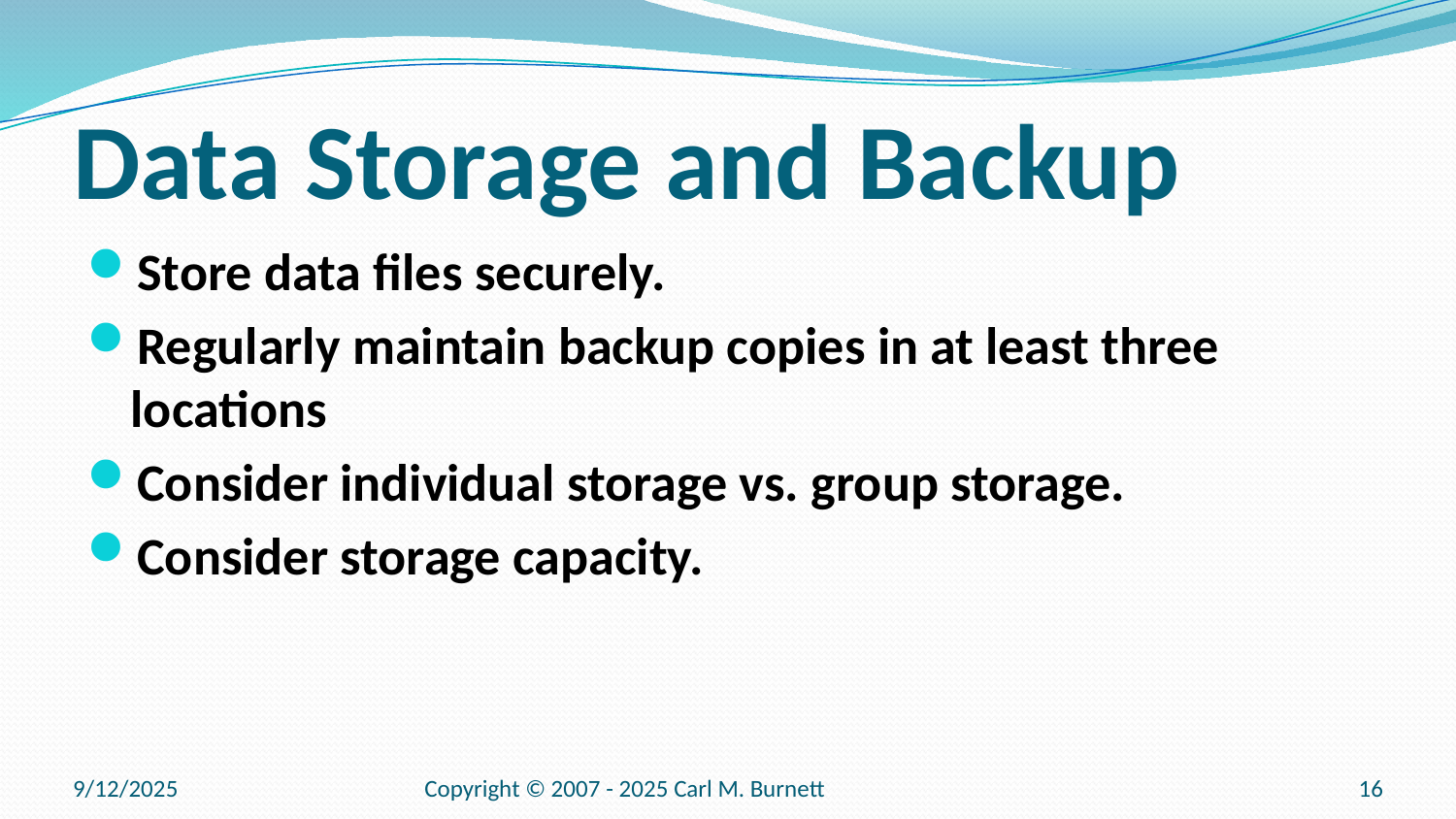

# Data Storage and Backup
Store data files securely.
Regularly maintain backup copies in at least three locations
Consider individual storage vs. group storage.
Consider storage capacity.

9/12/2025
Copyright © 2007 - 2025 Carl M. Burnett
16